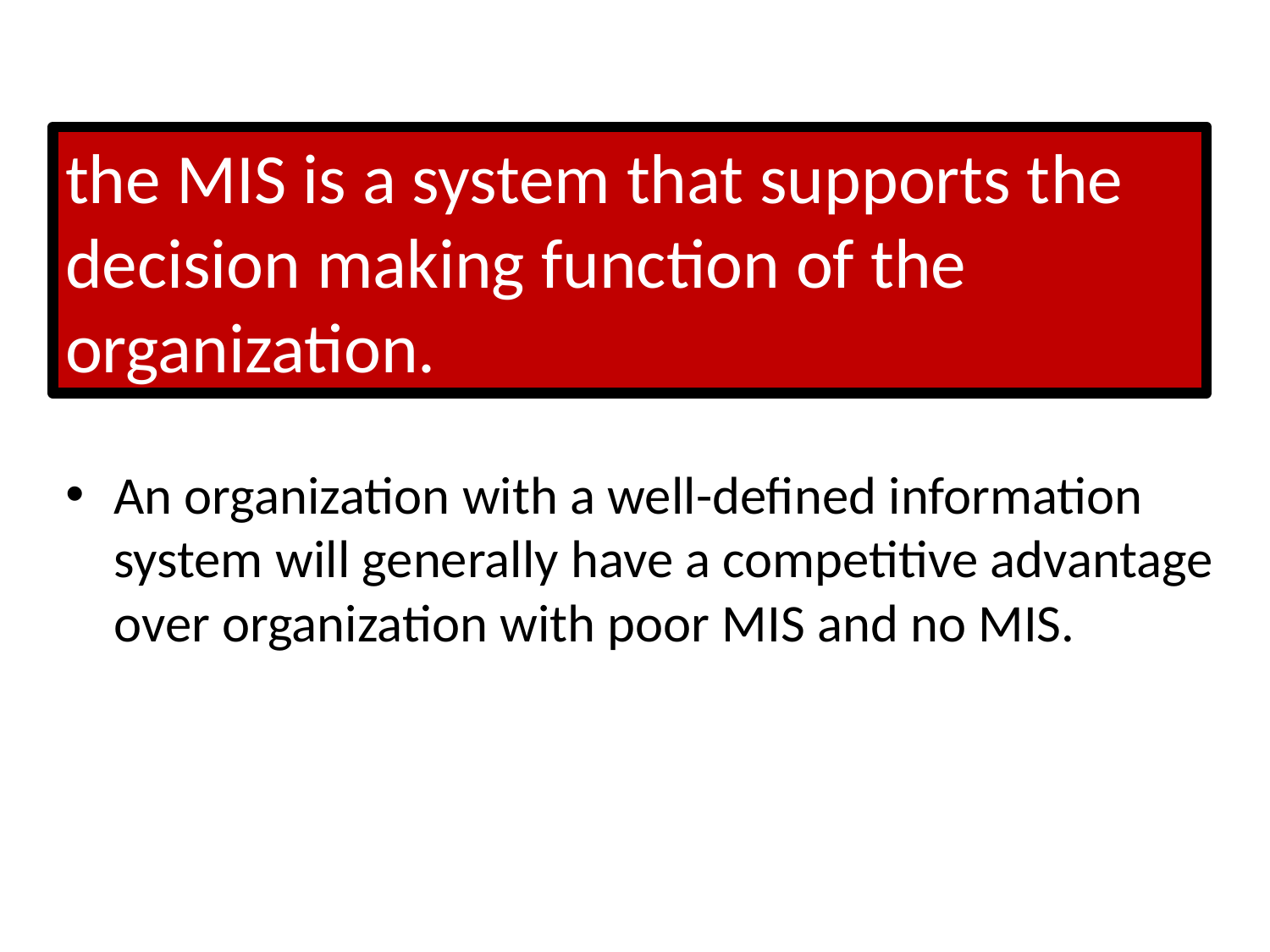

the MIS is a system that supports the decision making function of the organization.
An organization with a well-defined information system will generally have a competitive advantage over organization with poor MIS and no MIS.